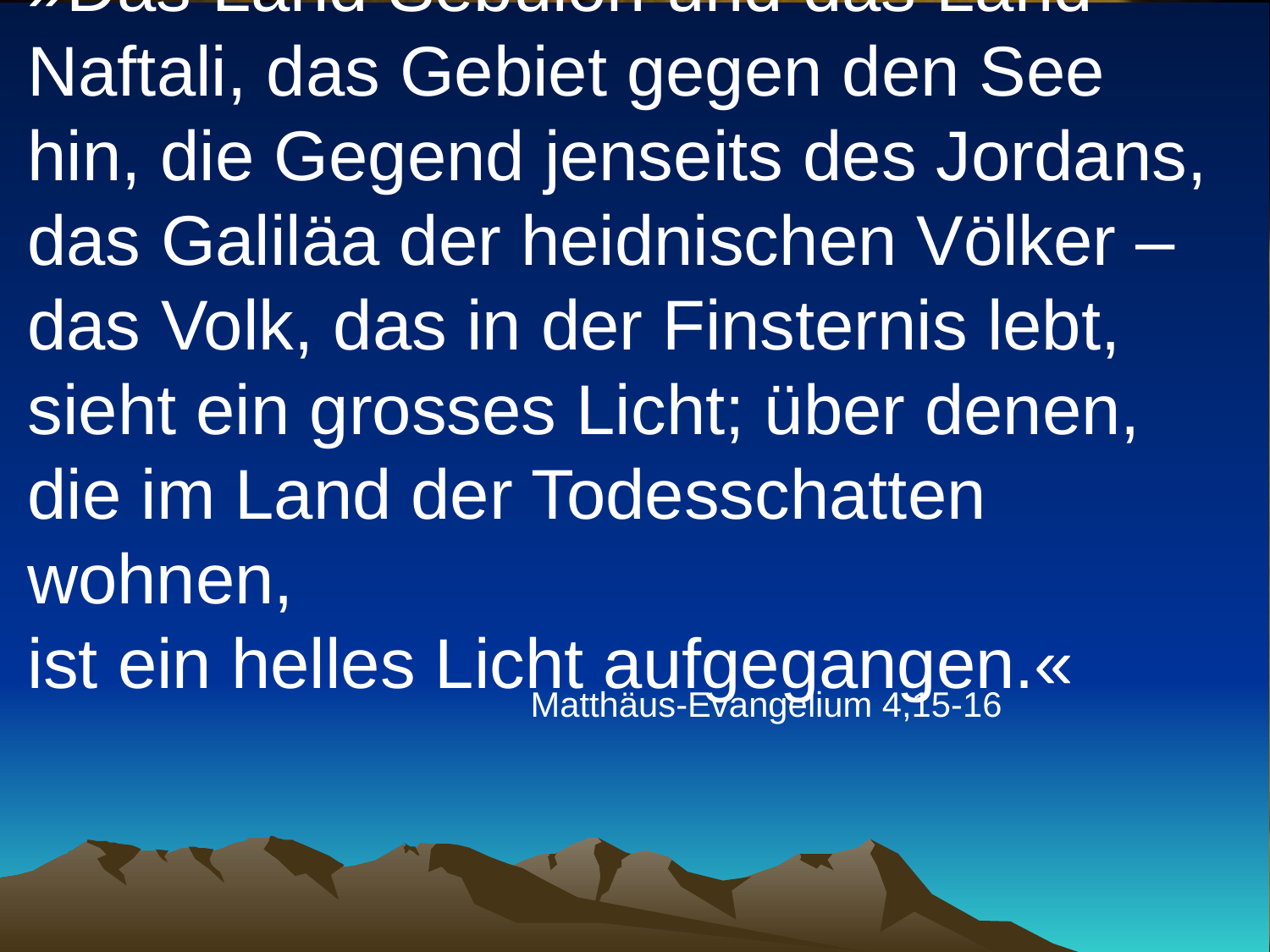

# »Das Land Sebulon und das Land Naftali, das Gebiet gegen den See hin, die Gegend jenseits des Jordans, das Galiläa der heidnischen Völker – das Volk, das in der Finsternis lebt, sieht ein grosses Licht; über denen, die im Land der Todesschatten wohnen, ist ein helles Licht aufgegangen.«
Matthäus-Evangelium 4,15-16